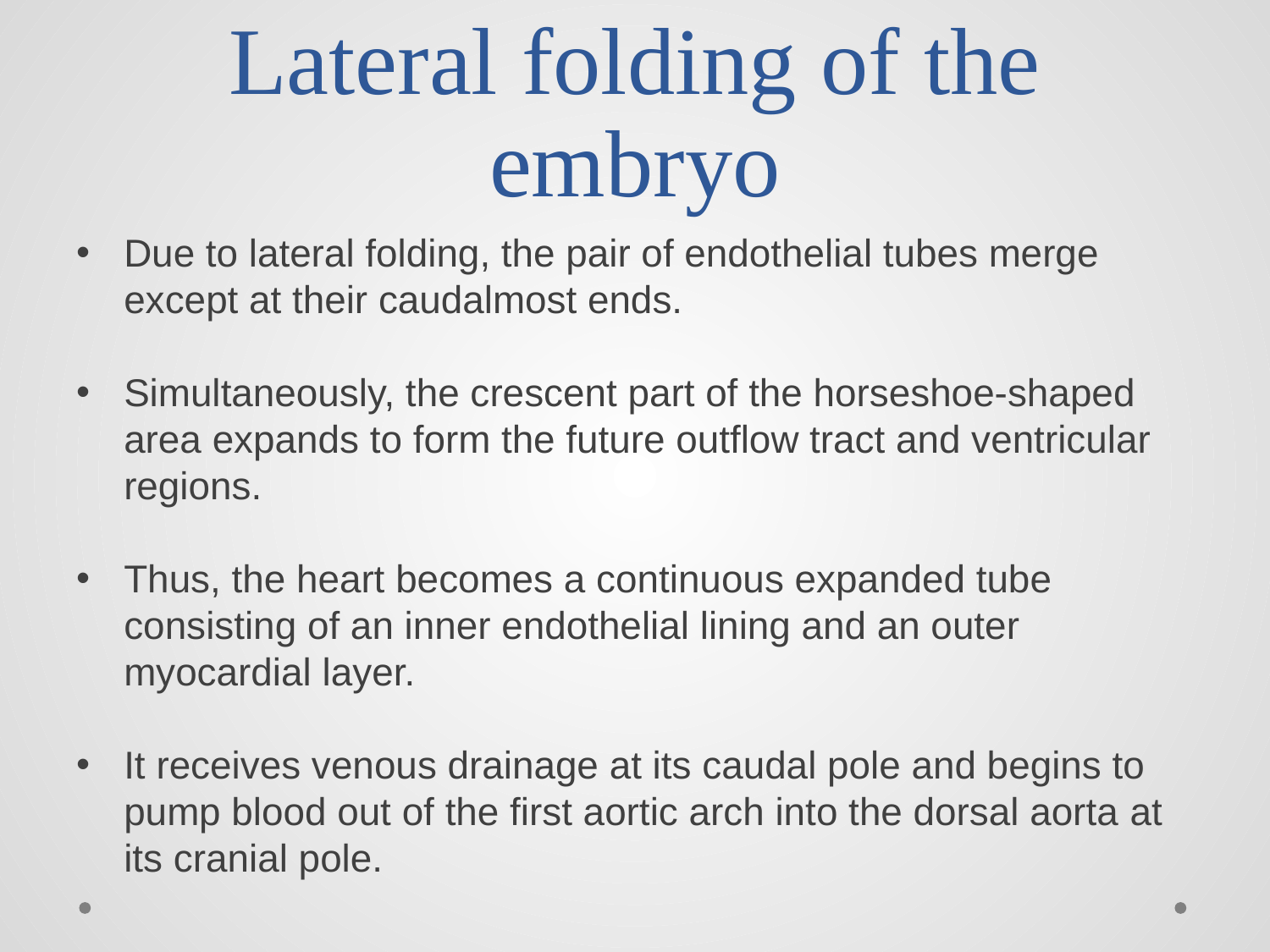

# Lateral folding of the embryo
Due to lateral folding, the pair of endothelial tubes merge except at their caudalmost ends.

Simultaneously, the crescent part of the horseshoe-shaped area expands to form the future outflow tract and ventricular regions.

Thus, the heart becomes a continuous expanded tube consisting of an inner endothelial lining and an outer myocardial layer.

It receives venous drainage at its caudal pole and begins to pump blood out of the first aortic arch into the dorsal aorta at its cranial pole.